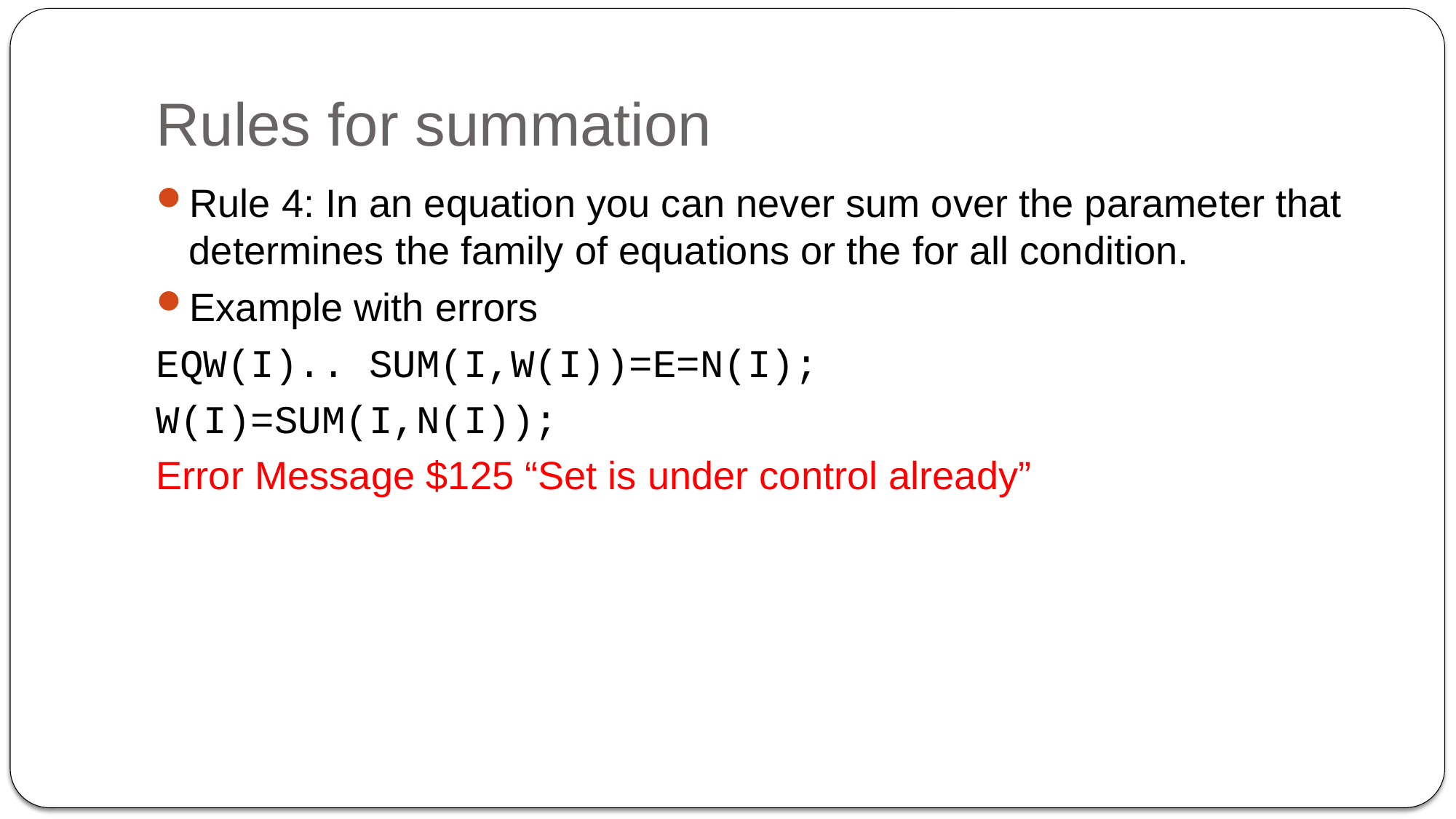

# Rules for summation
Rule 4: In an equation you can never sum over the parameter that determines the family of equations or the for all condition.
Example with errors
EQW(I).. SUM(I,W(I))=E=N(I);
W(I)=SUM(I,N(I));
Error Message $125 “Set is under control already”